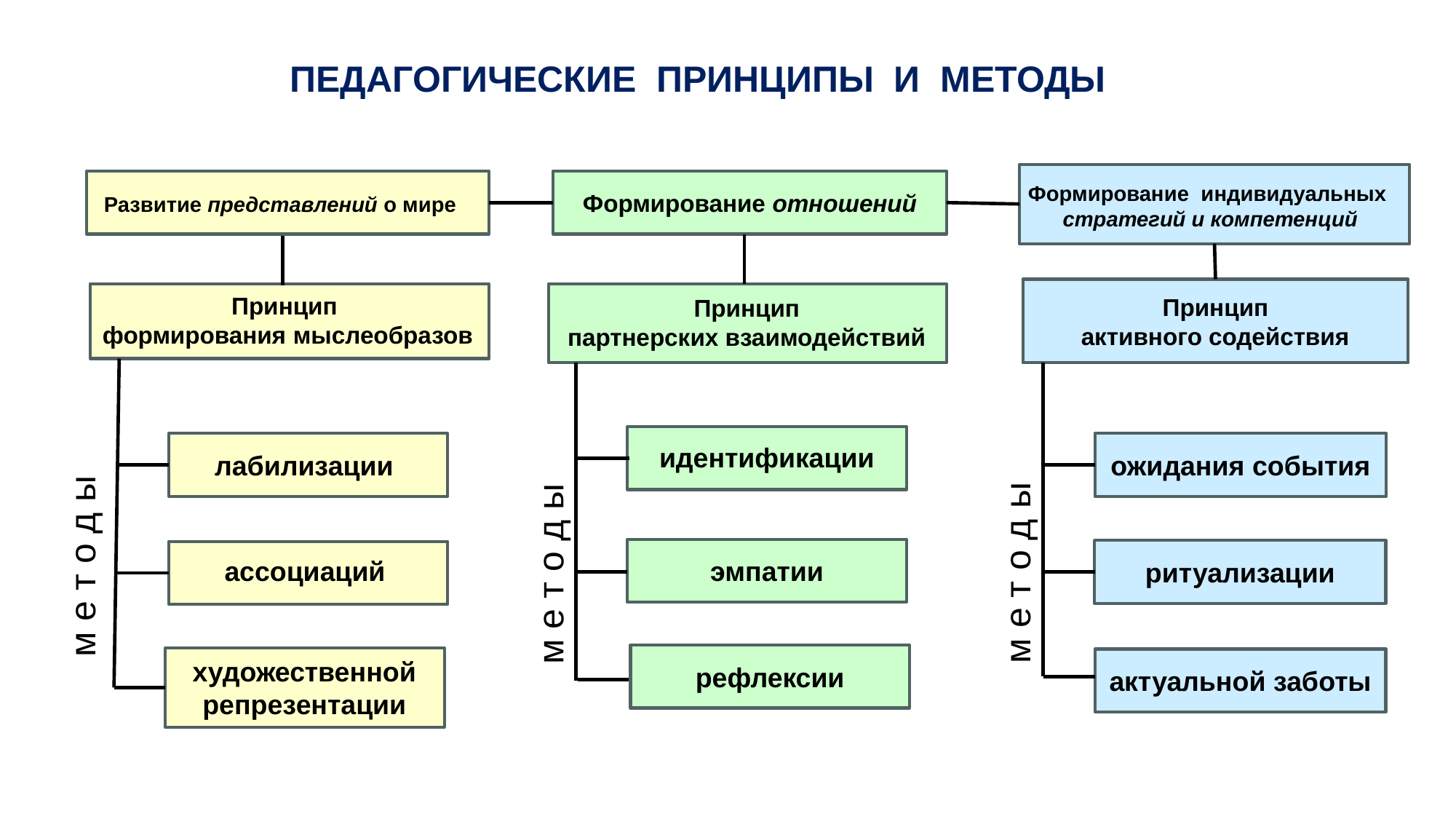

ПЕДАГОГИЧЕСКИЕ  ПРИНЦИПЫ  И  МЕТОДЫ

Формирование отношений

Формирование  индивидуальных
стратегий и компетенций
Развитие представлений о мире
Принцип
активного содействия

Принцип
формирования мыслеобразов
Принцип
партнерских взаимодействий

ожидания события
идентификации
лабилизации
эмпатии
ритуализации

ассоциаций
м е т о д ы
м е т о д ы
м е т о д ы
рефлексии

актуальной заботы
художественной репрезентации